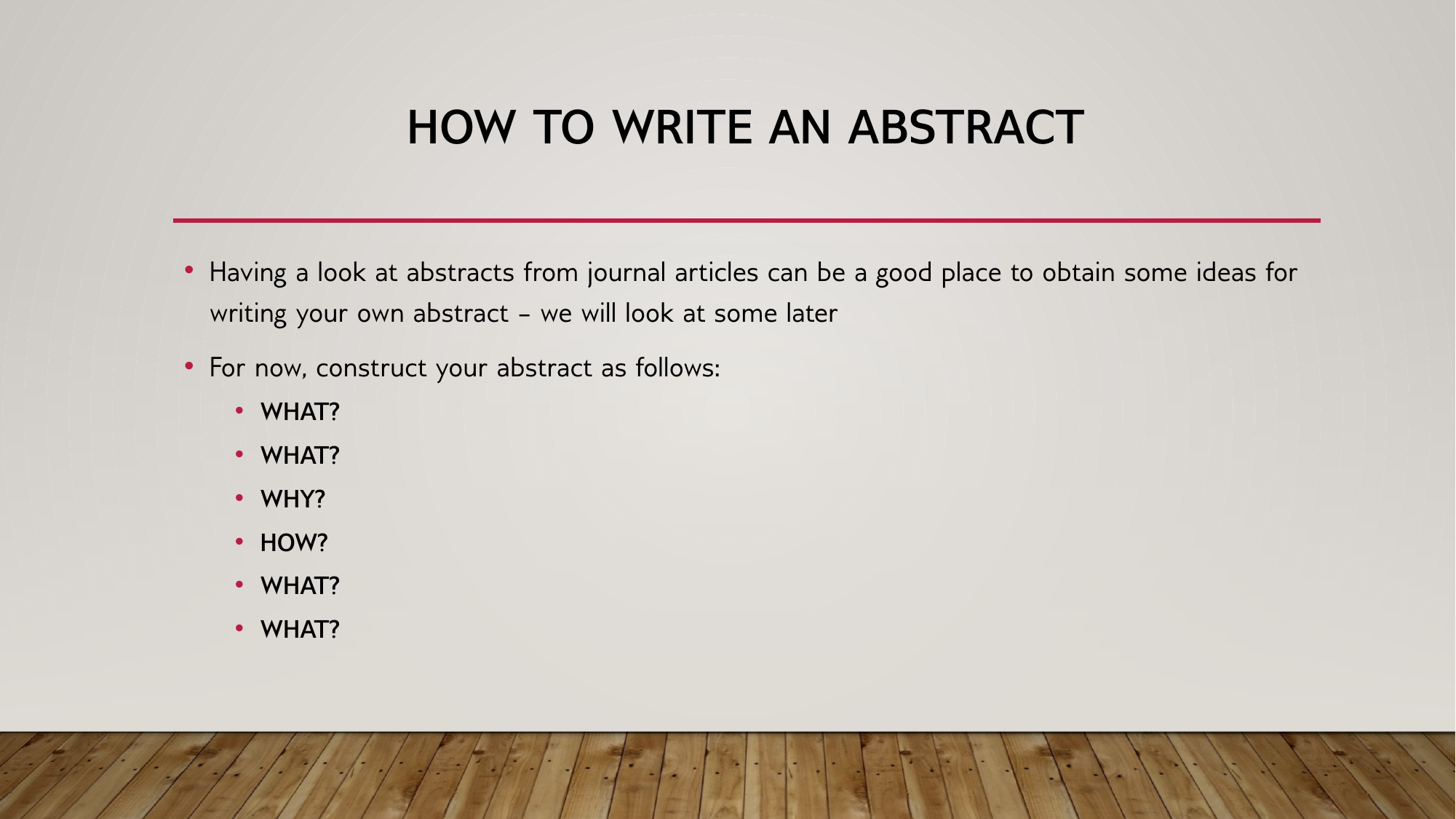

# How to write an ABSTRACT
Having a look at abstracts from journal articles can be a good place to obtain some ideas for writing your own abstract – we will look at some later
For now, construct your abstract as follows:
WHAT?
WHAT?
WHY?
HOW?
WHAT?
WHAT?